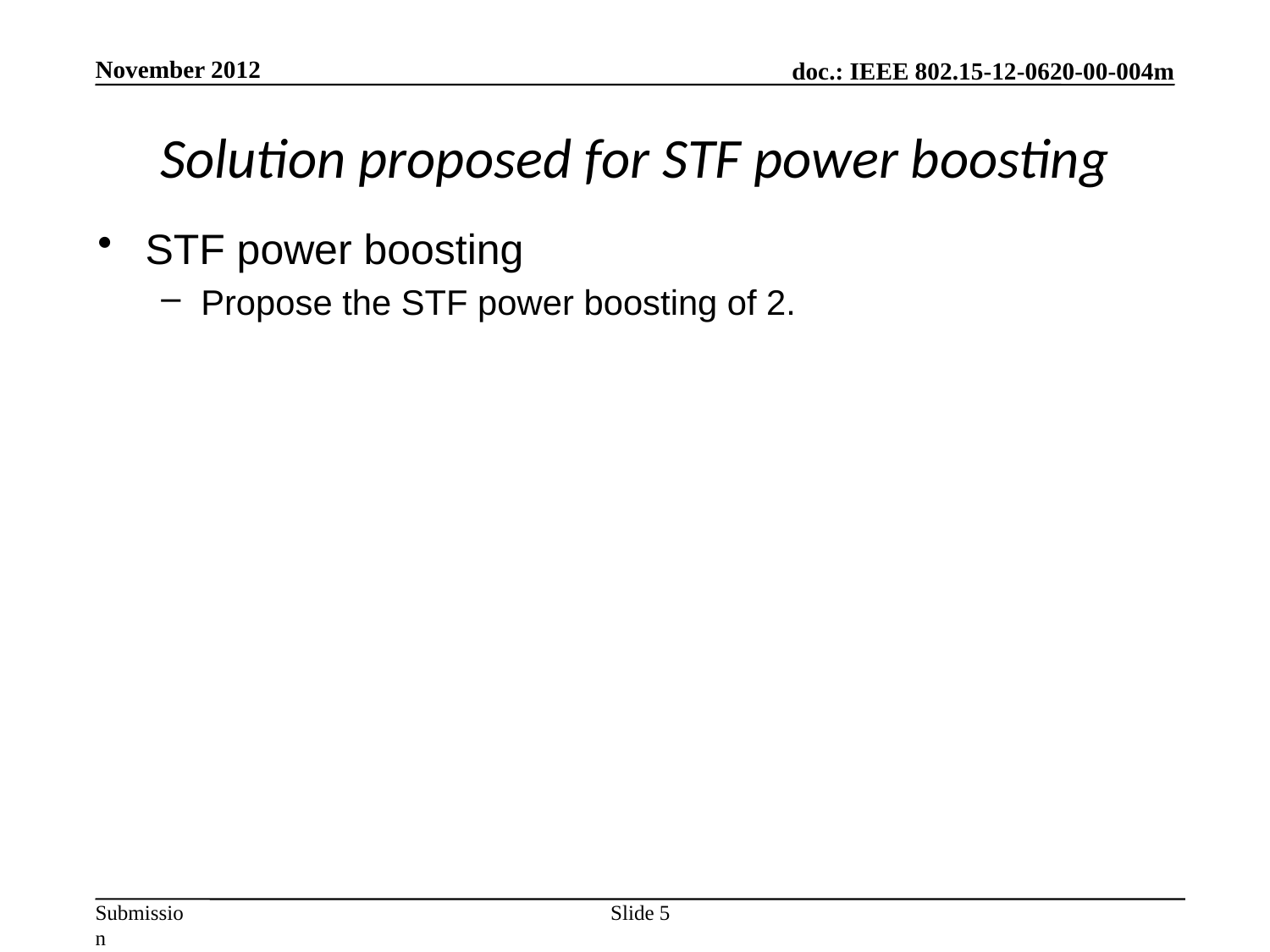

November 2012
# Solution proposed for STF power boosting

STF power boosting
Propose the STF power boosting of 2.

Slide 5